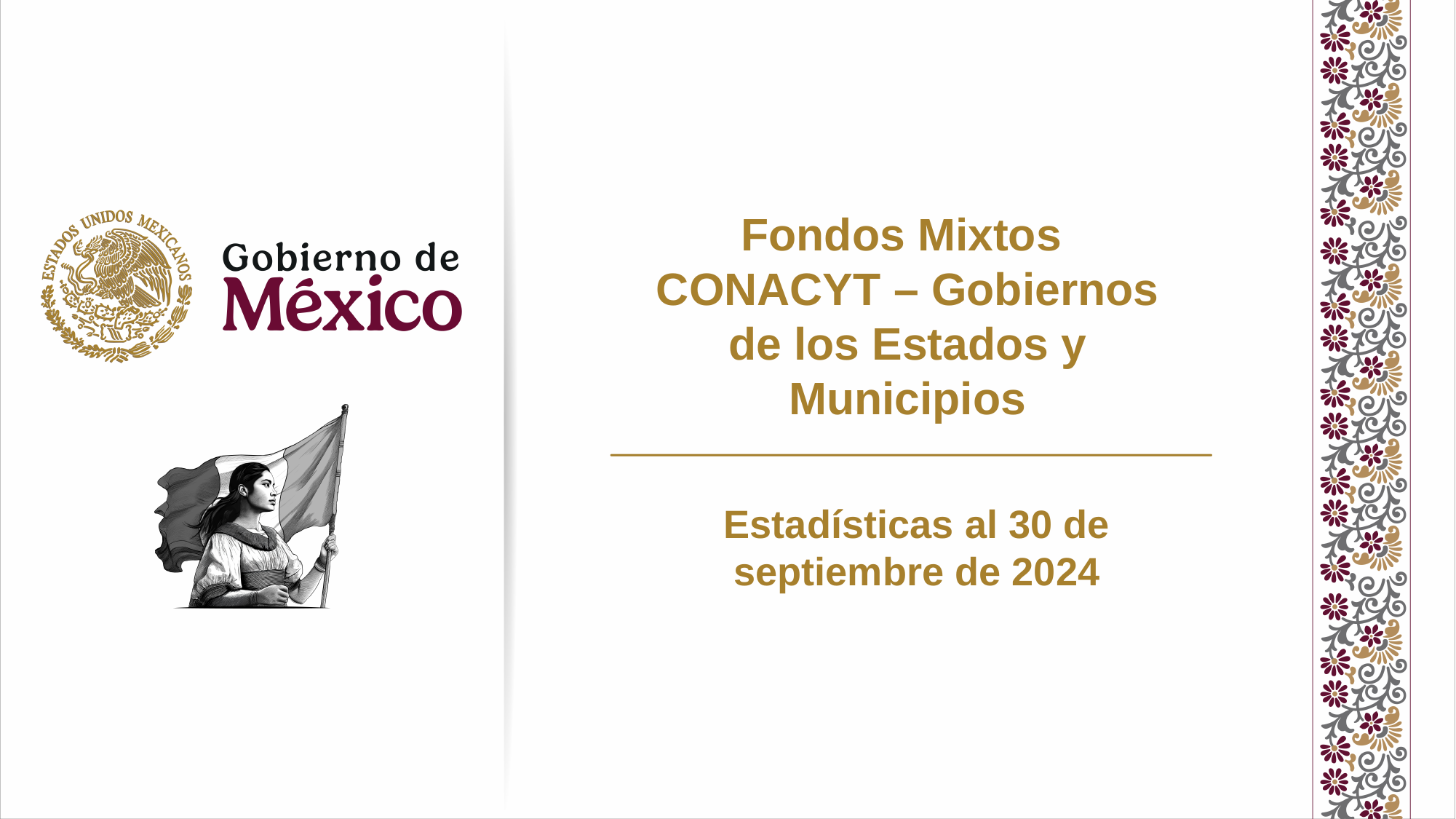

Fondos Mixtos
CONACYT – Gobiernos de los Estados y Municipios
Estadísticas al 30 de septiembre de 2024